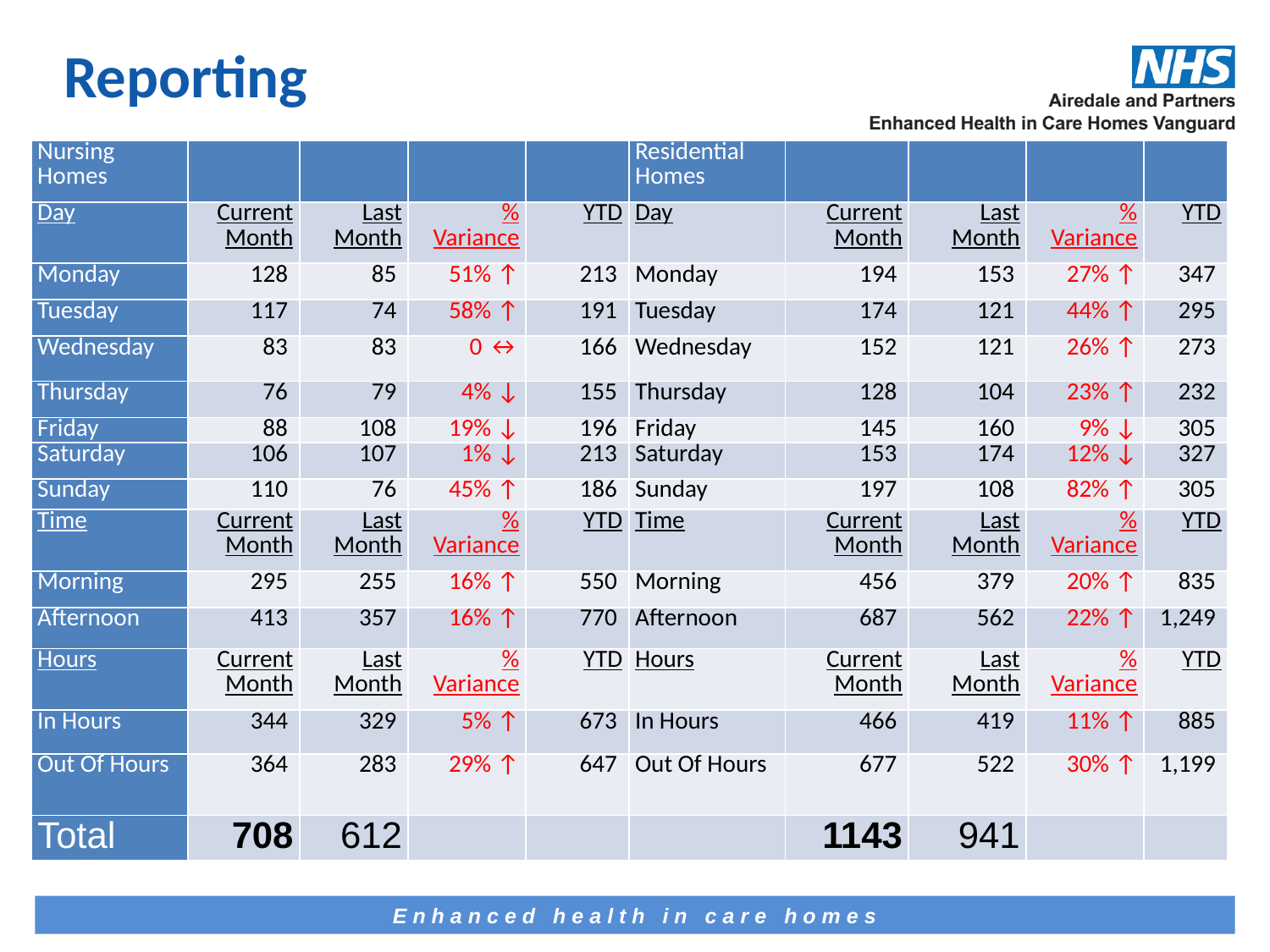

# Reporting
| Nursing Homes |  |  |  |  | Residential Homes |  |  |  |  |
| --- | --- | --- | --- | --- | --- | --- | --- | --- | --- |
| Day | Current Month | Last Month | % Variance | YTD | Day | Current Month | Last Month | % Variance | YTD |
| Monday | 128 | 85 | 51% ↑ | 213 | Monday | 194 | 153 | 27% ↑ | 347 |
| Tuesday | 117 | 74 | 58% ↑ | 191 | Tuesday | 174 | 121 | 44% ↑ | 295 |
| Wednesday | 83 | 83 | 0 ↔ | 166 | Wednesday | 152 | 121 | 26% ↑ | 273 |
| Thursday | 76 | 79 | 4% ↓ | 155 | Thursday | 128 | 104 | 23% ↑ | 232 |
| Friday | 88 | 108 | 19% ↓ | 196 | Friday | 145 | 160 | 9% ↓ | 305 |
| Saturday | 106 | 107 | 1% ↓ | 213 | Saturday | 153 | 174 | 12% ↓ | 327 |
| Sunday | 110 | 76 | 45% ↑ | 186 | Sunday | 197 | 108 | 82% ↑ | 305 |
| Time | Current Month | Last Month | % Variance | YTD | Time | Current Month | Last Month | % Variance | YTD |
| Morning | 295 | 255 | 16% ↑ | 550 | Morning | 456 | 379 | 20% ↑ | 835 |
| Afternoon | 413 | 357 | 16% ↑ | 770 | Afternoon | 687 | 562 | 22% ↑ | 1,249 |
| Hours | Current Month | Last Month | % Variance | YTD | Hours | Current Month | Last Month | % Variance | YTD |
| In Hours | 344 | 329 | 5% ↑ | 673 | In Hours | 466 | 419 | 11% ↑ | 885 |
| Out Of Hours | 364 | 283 | 29% ↑ | 647 | Out Of Hours | 677 | 522 | 30% ↑ | 1,199 |
| Total | 708 | 612 |  |  |  | 1143 | 941 |  |  |